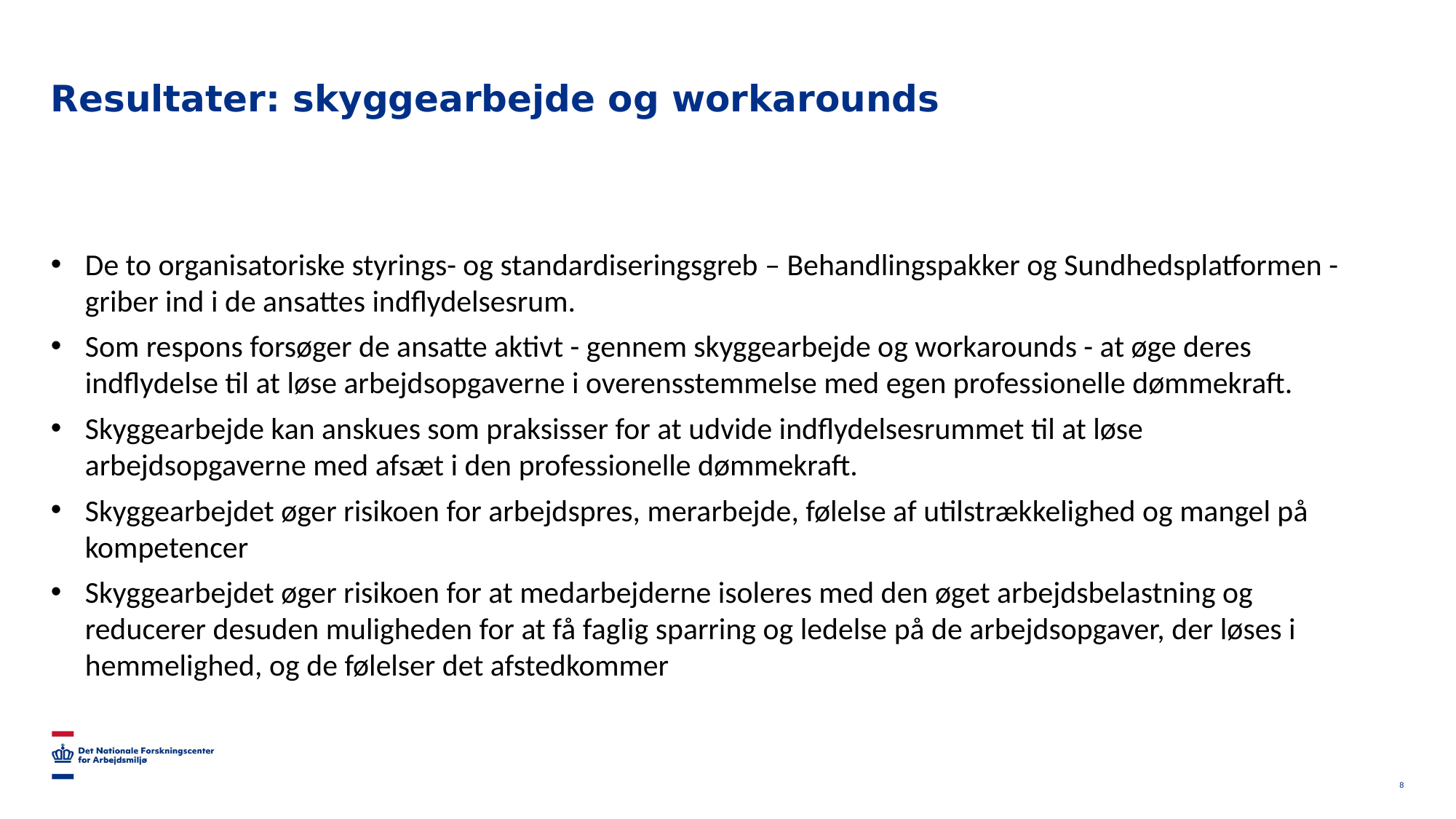

# Resultater: skyggearbejde og workarounds

De to organisatoriske styrings- og standardiseringsgreb – Behandlingspakker og Sundhedsplatformen - griber ind i de ansattes indflydelsesrum.
Som respons forsøger de ansatte aktivt - gennem skyggearbejde og workarounds - at øge deres indflydelse til at løse arbejdsopgaverne i overensstemmelse med egen professionelle dømmekraft.
Skyggearbejde kan anskues som praksisser for at udvide indflydelsesrummet til at løse arbejdsopgaverne med afsæt i den professionelle dømmekraft.
Skyggearbejdet øger risikoen for arbejdspres, merarbejde, følelse af utilstrækkelighed og mangel på kompetencer
Skyggearbejdet øger risikoen for at medarbejderne isoleres med den øget arbejdsbelastning og reducerer desuden muligheden for at få faglig sparring og ledelse på de arbejdsopgaver, der løses i hemmelighed, og de følelser det afstedkommer

8